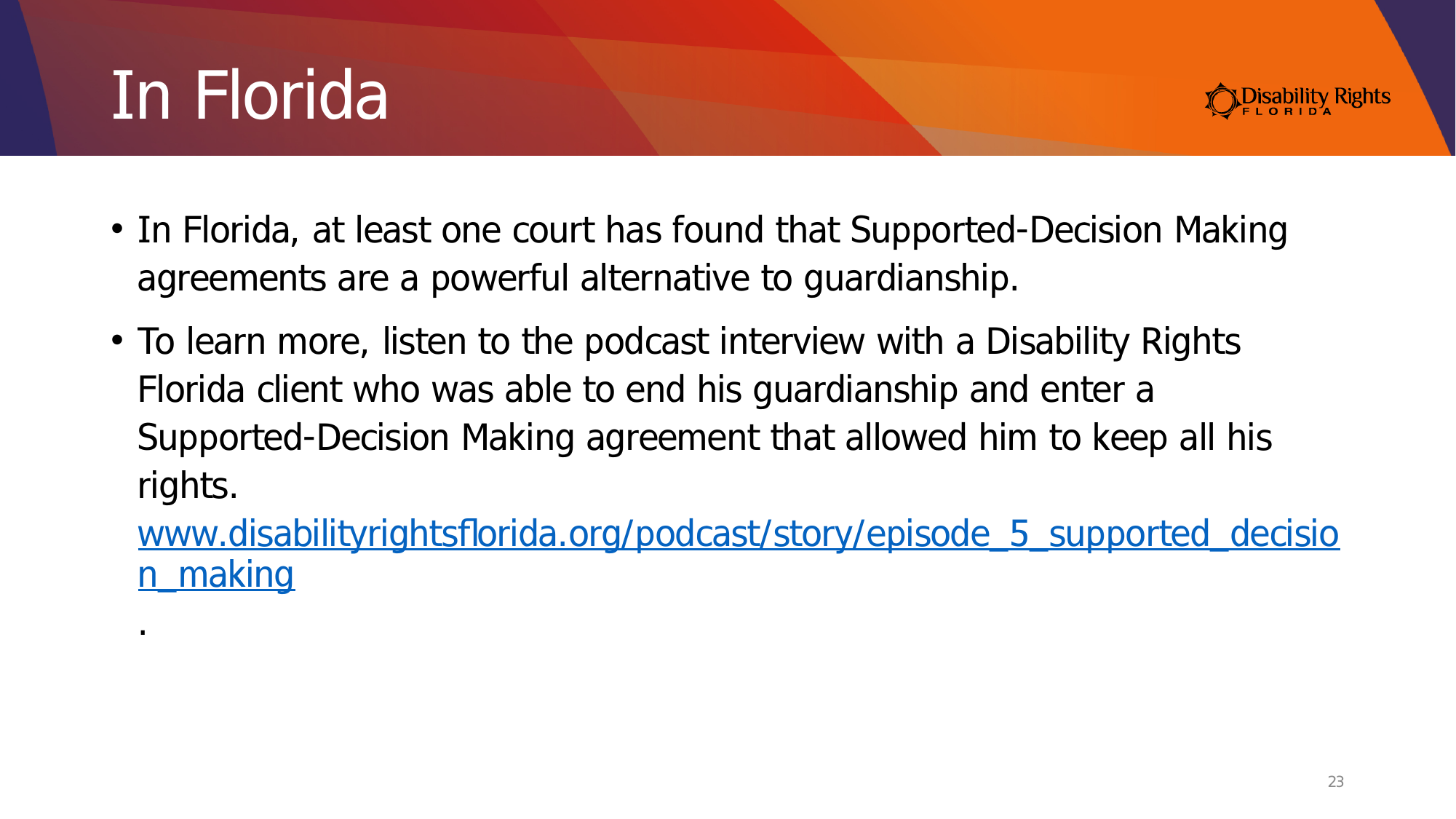

# In Florida
In Florida, at least one court has found that Supported-Decision Making agreements are a powerful alternative to guardianship.
To learn more, listen to the podcast interview with a Disability Rights Florida client who was able to end his guardianship and enter a Supported-Decision Making agreement that allowed him to keep all his rights. www.disabilityrightsflorida.org/podcast/story/episode_5_supported_decision_making.
23